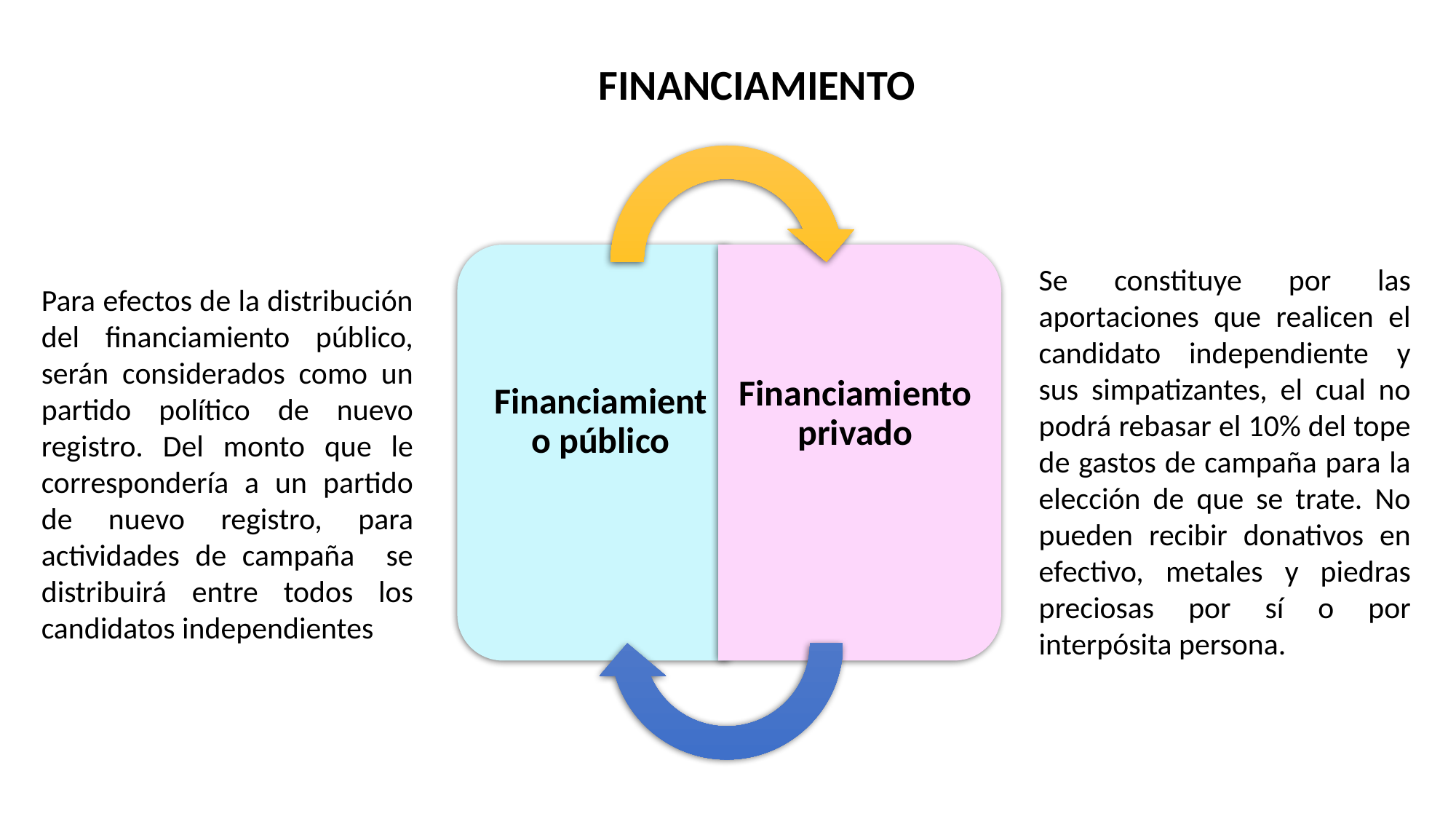

FINANCIAMIENTO

Financiamiento público

Financiamiento privado
Se constituye por las aportaciones que realicen el candidato independiente y sus simpatizantes, el cual no podrá rebasar el 10% del tope de gastos de campaña para la elección de que se trate. No pueden recibir donativos en efectivo, metales y piedras preciosas por sí o por interpósita persona.
Para efectos de la distribución del financiamiento público, serán considerados como un partido político de nuevo registro. Del monto que le correspondería a un partido de nuevo registro, para actividades de campaña  se distribuirá entre todos los candidatos independientes